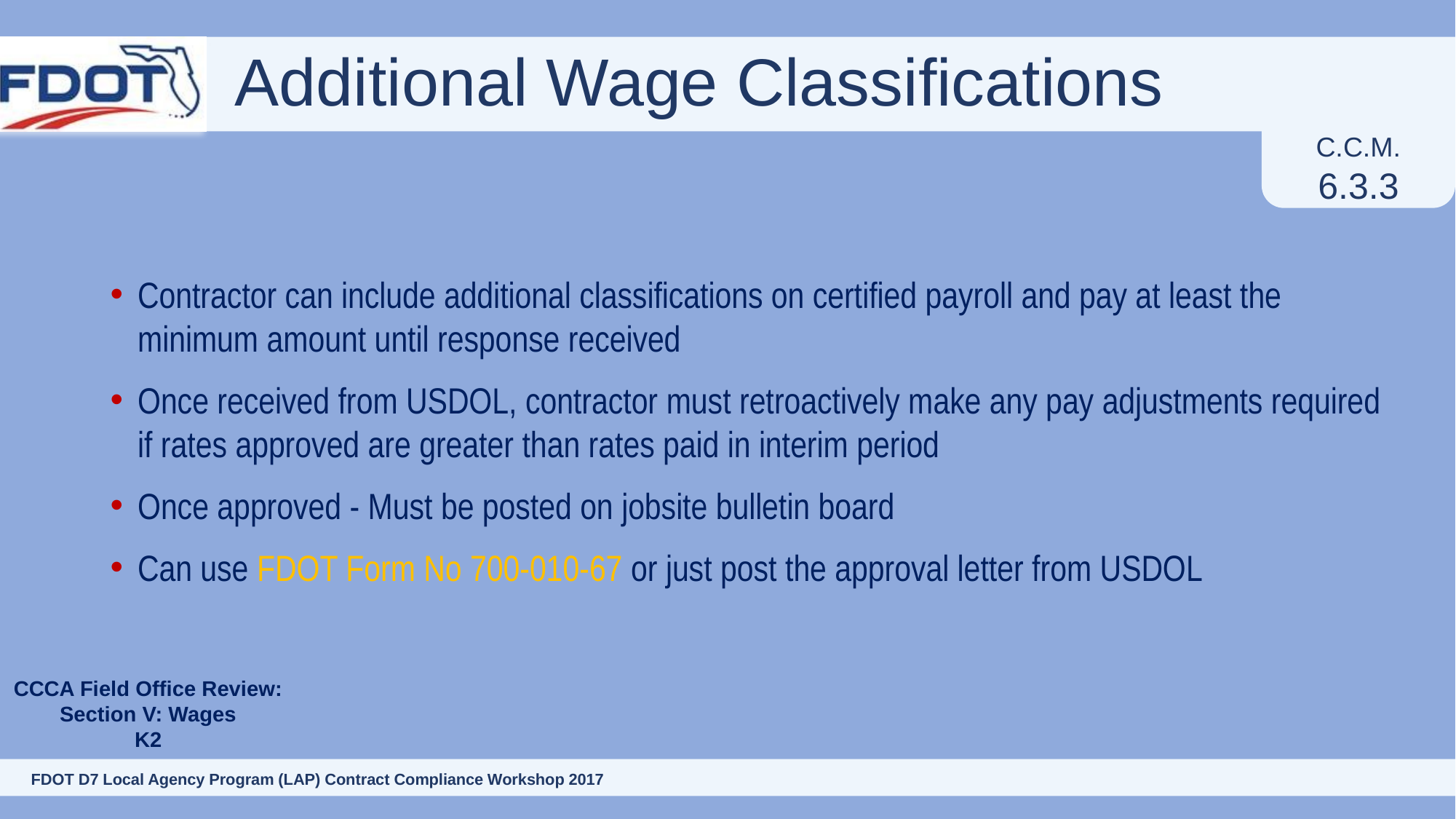

# Additional Wage Classifications

C.C.M.
6.3.3
Contractor can include additional classifications on certified payroll and pay at least the minimum amount until response received
Once received from USDOL, contractor must retroactively make any pay adjustments required if rates approved are greater than rates paid in interim period
Once approved - Must be posted on jobsite bulletin board
Can use FDOT Form No 700-010-67 or just post the approval letter from USDOL

CCCA Field Office Review:
Section V: Wages
K2
89